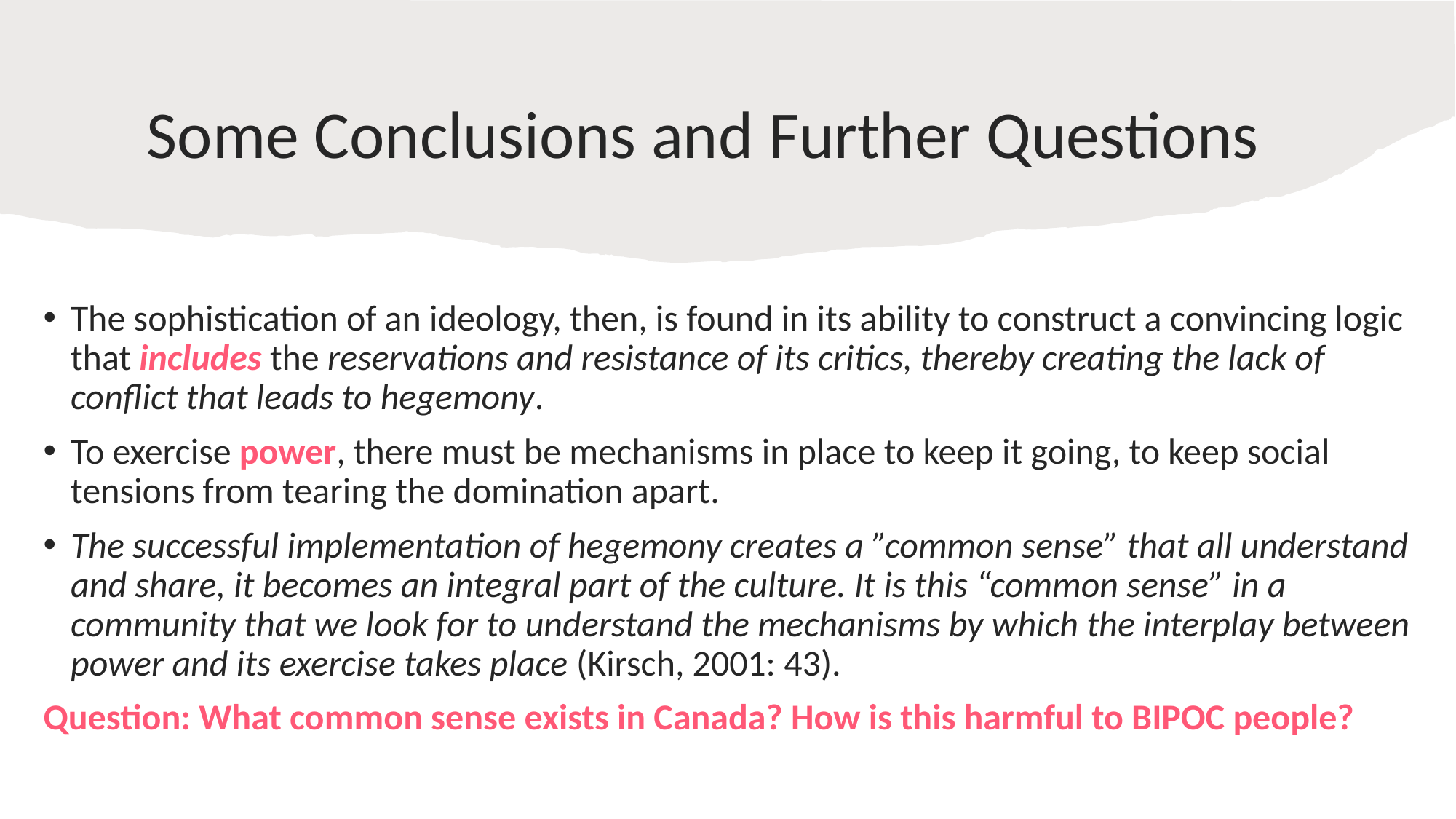

# Some Conclusions and Further Questions
The sophistication of an ideology, then, is found in its ability to construct a convincing logic that includes the reservations and resistance of its critics, thereby creating the lack of conflict that leads to hegemony.
To exercise power, there must be mechanisms in place to keep it going, to keep social tensions from tearing the domination apart.
The successful implementation of hegemony creates a ”common sense” that all understand and share, it becomes an integral part of the culture. It is this “common sense” in a community that we look for to understand the mechanisms by which the interplay between power and its exercise takes place (Kirsch, 2001: 43).
Question: What common sense exists in Canada? How is this harmful to BIPOC people?